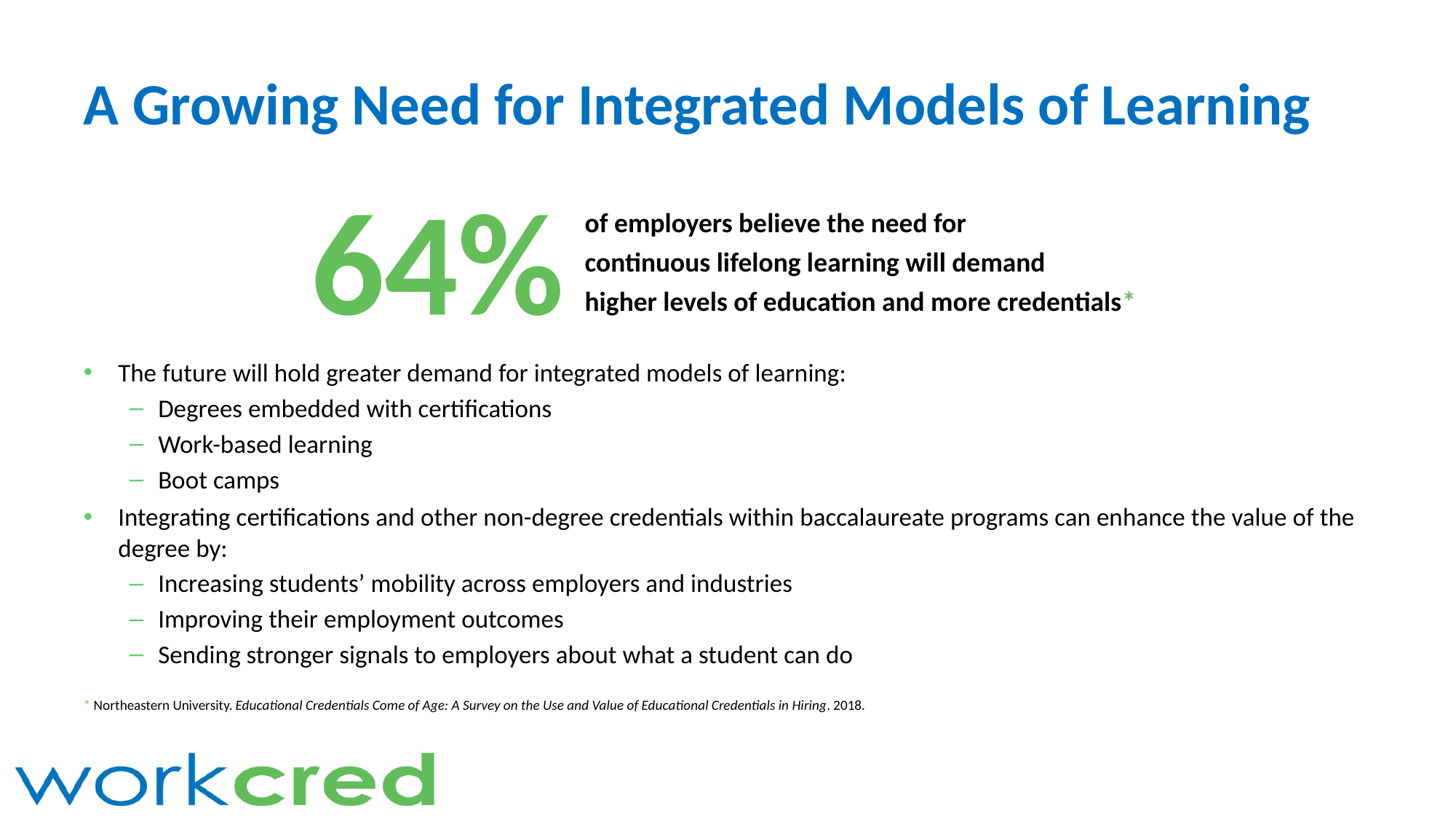

# A Growing Need for Integrated Models of Learning
64%

The future will hold greater demand for integrated models of learning:
Degrees embedded with certifications
Work-based learning
Boot camps
Integrating certifications and other non-degree credentials within baccalaureate programs can enhance the value of the degree by:
Increasing students’ mobility across employers and industries
Improving their employment outcomes
Sending stronger signals to employers about what a student can do

* Northeastern University. Educational Credentials Come of Age: A Survey on the Use and Value of Educational Credentials in Hiring. 2018.

of employers believe the need for
continuous lifelong learning will demand
higher levels of education and more credentials*